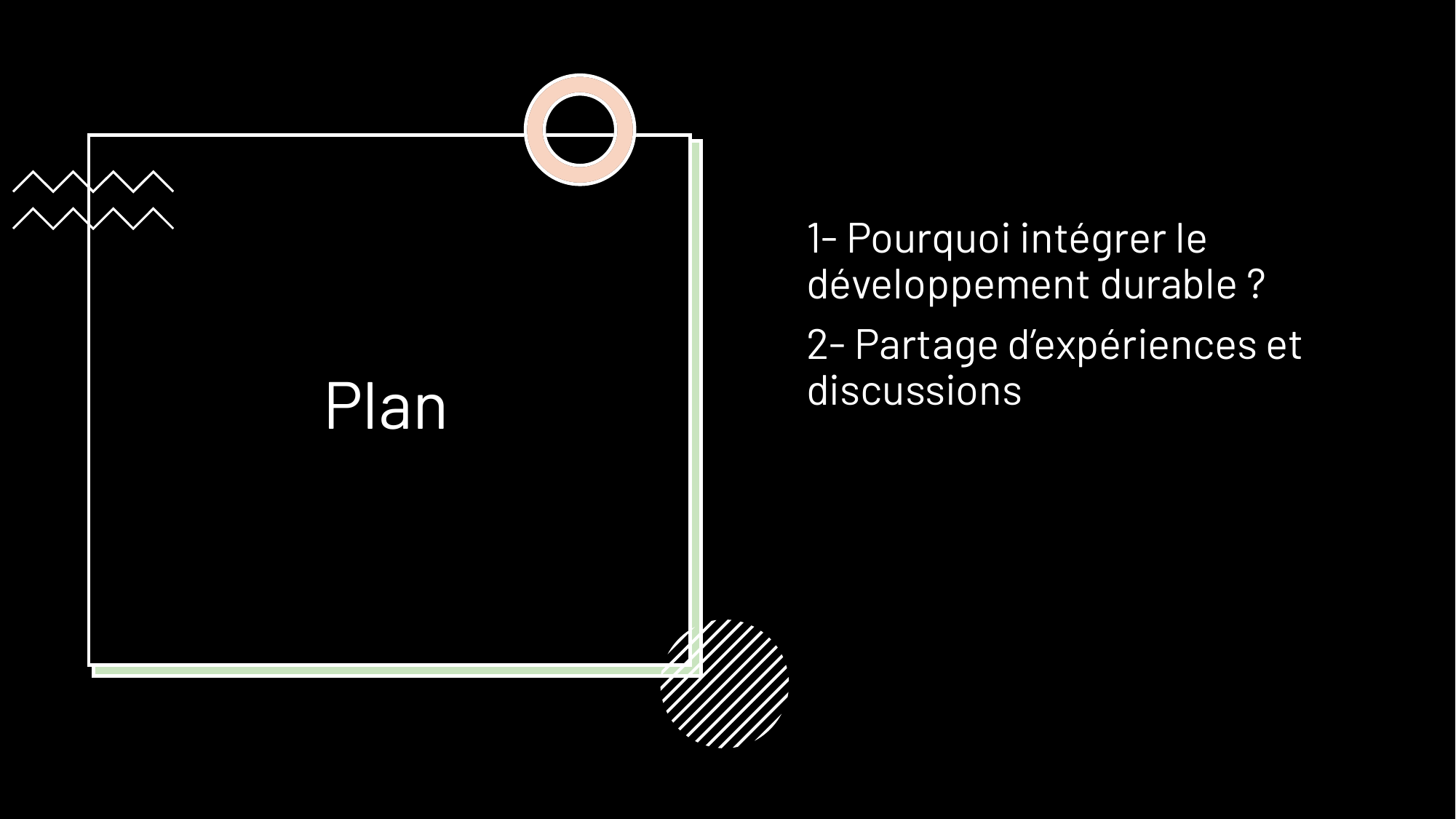

# Plan

1- Pourquoi intégrer le développement durable ?
2- Partage d’expériences et discussions